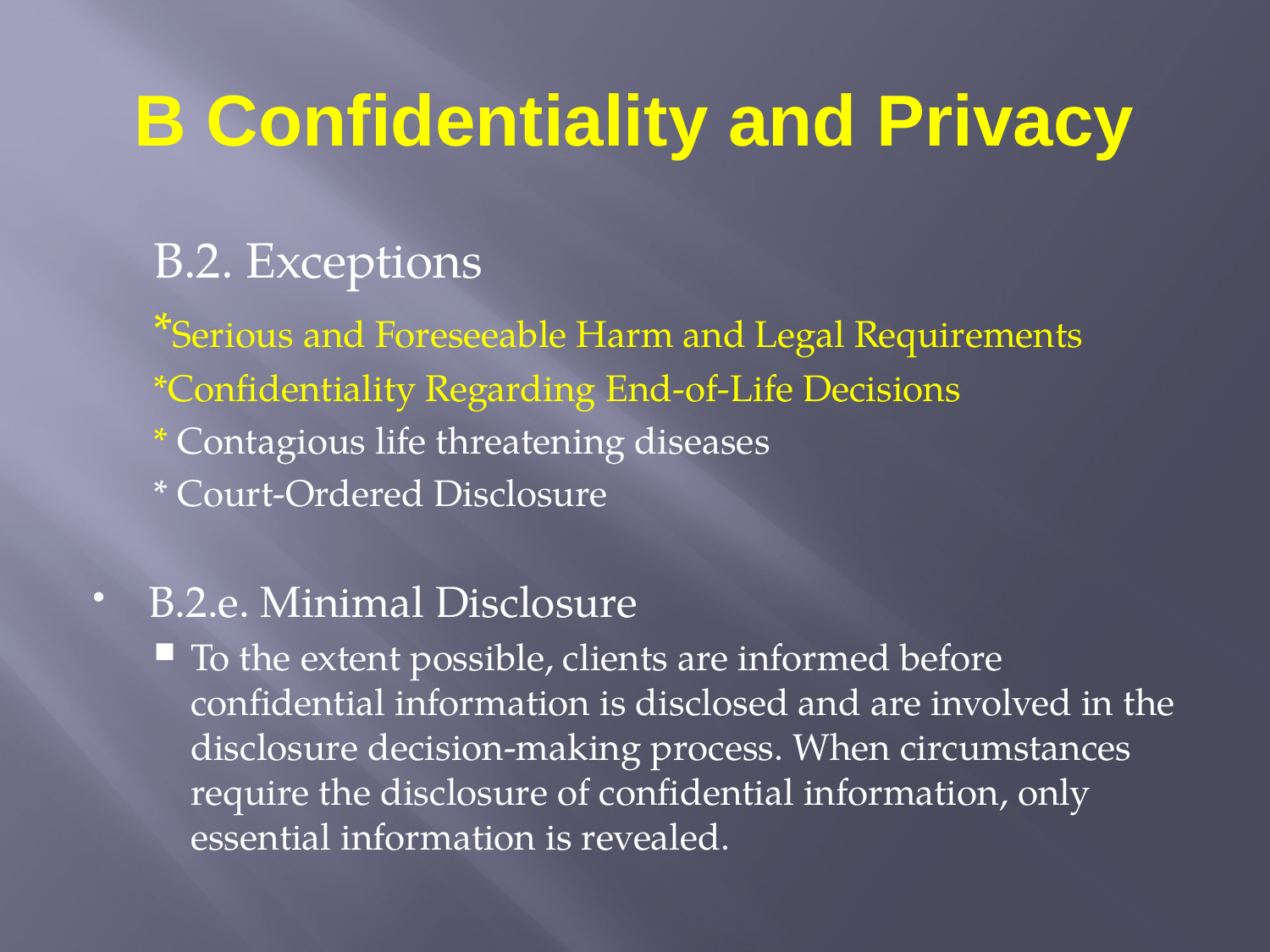

# B Confidentiality and Privacy
B.2. Exceptions
	*Serious and Foreseeable Harm and Legal Requirements
	*Confidentiality Regarding End-of-Life Decisions
	* Contagious life threatening diseases
	* Court-Ordered Disclosure

B.2.e. Minimal Disclosure
To the extent possible, clients are informed before confidential information is disclosed and are involved in the disclosure decision-making process. When circumstances require the disclosure of confidential information, only essential information is revealed.